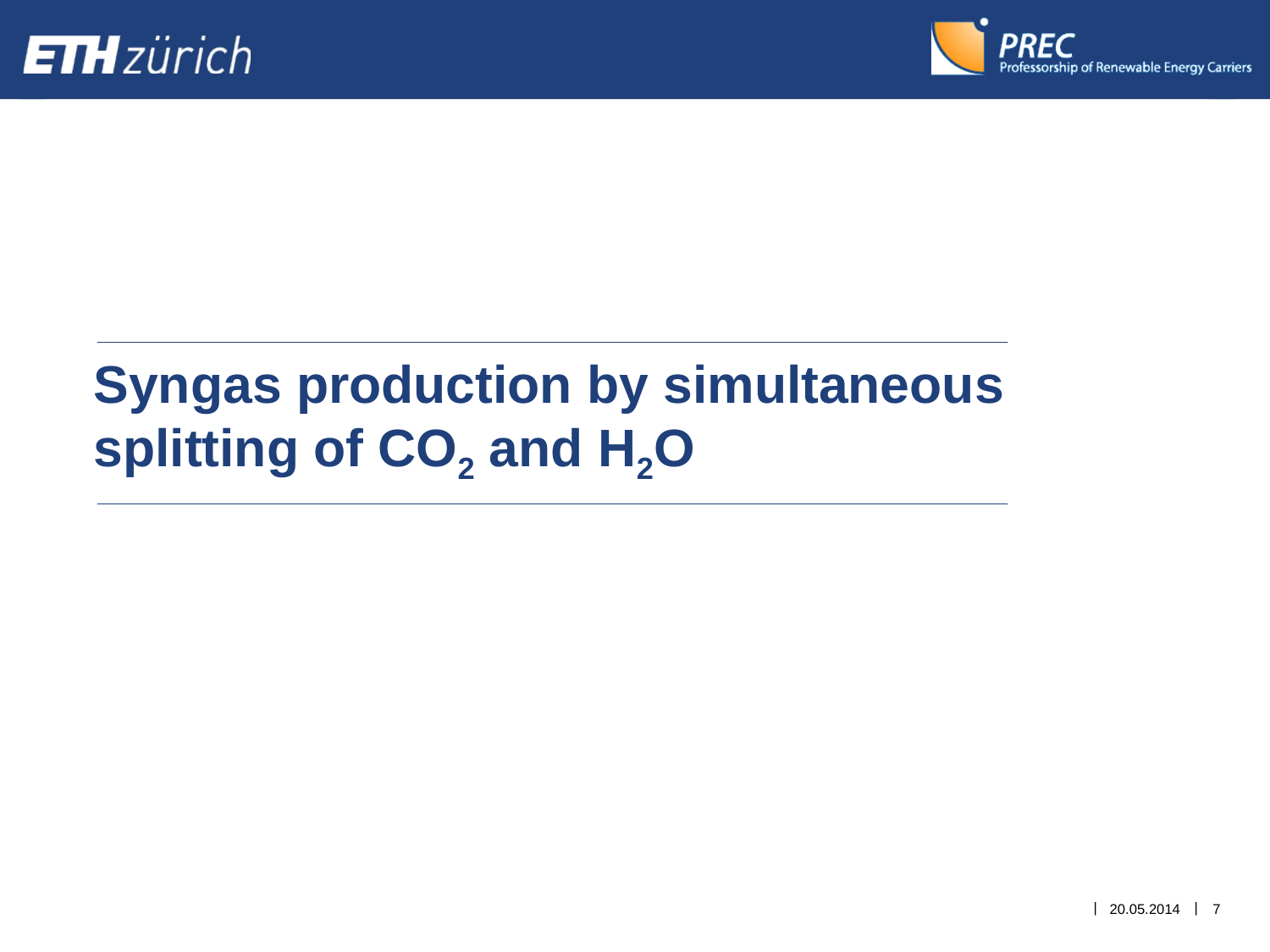

# Syngas production by simultaneous splitting of CO2 and H2O
20.05.2014
7